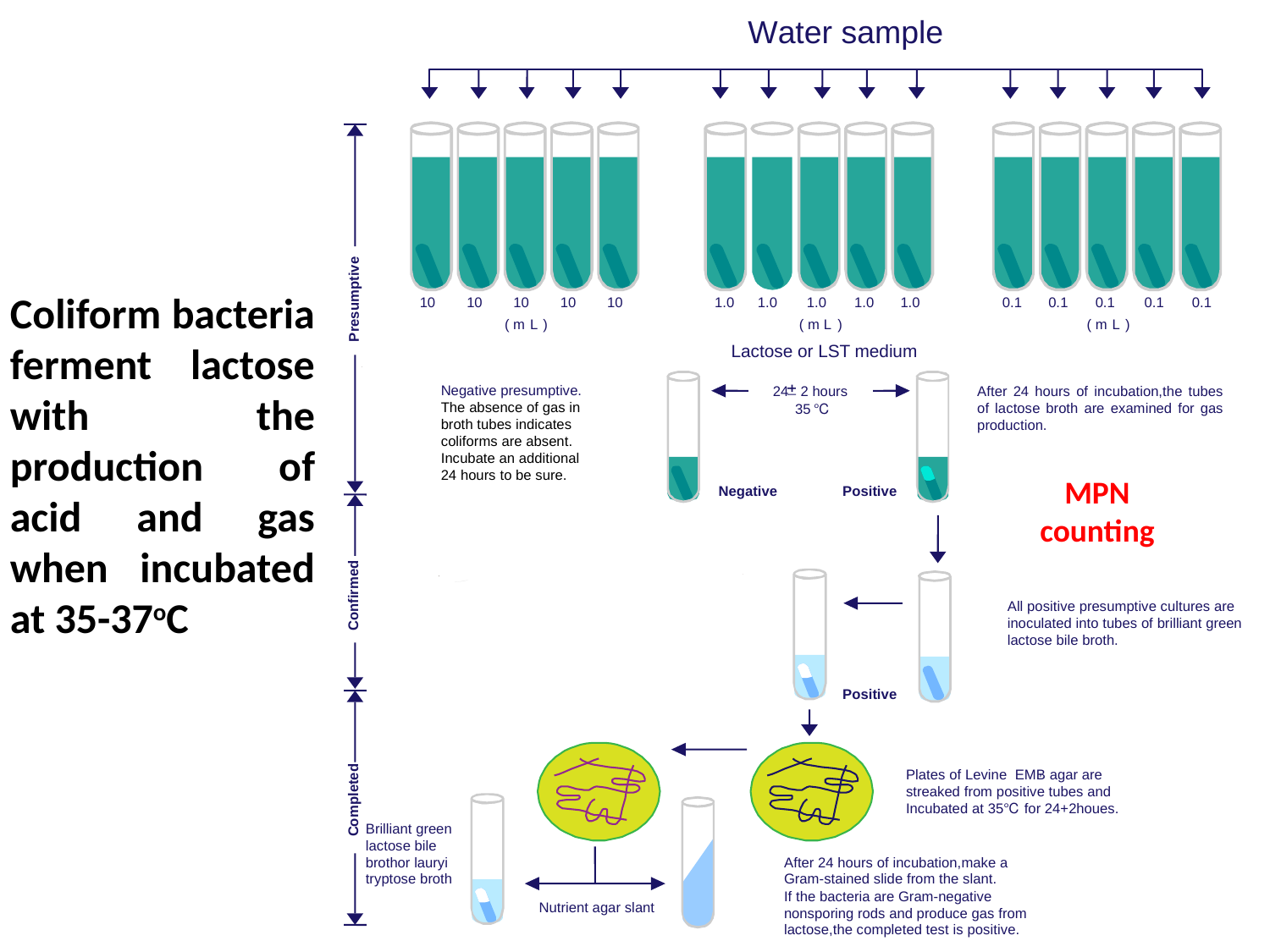

Water sample

Presumptive
10
10
10
10
10
1.0
1.0
1.0
1.0
1.0
0.1
0.1
0.1
0.1
0.1
( m
L
 )
( m
L
 )
( m
L
 )
Lactose or LST medium

Negative presumptive.
The absence of gas in
broth tubes indicates
coliforms are absent.
Incubate an additional
24 hours to be sure.
24   2 hours
After 24 hours of incubation,the tubes of lactose broth are examined for gas production.

℃
35

Negative
Positive

Confirmed

All positive presumptive cultures are
inoculated into tubes of brilliant green
lactose bile broth.

Positive

Plates of Levine  EMB agar are
streaked from positive tubes and
Incubated at 35℃ for 24+2houes.

’
Completed

Brilliant green
lactose bile
brothor lauryi
tryptose broth

After 24 hours of incubation,make a
Gram-stained slide from the slant.
If the bacteria are Gram-negative
nonsporing rods and produce gas from
lactose,the completed test is positive.

Nutrient agar slant

Coliform bacteria ferment lactose with the production of acid and gas when incubated at 35-37oC
MPN counting